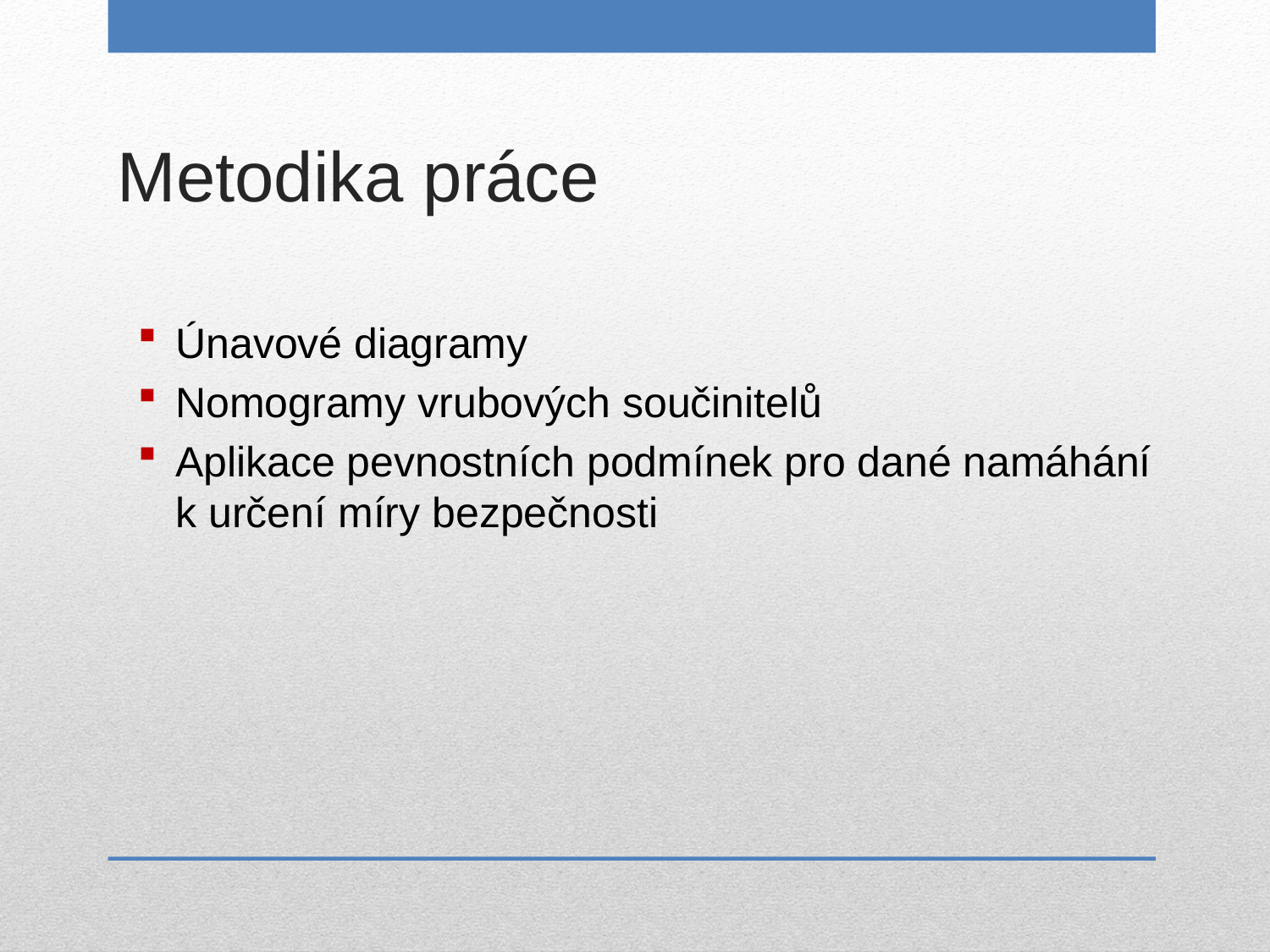

# Metodika práce
Únavové diagramy
Nomogramy vrubových součinitelů
Aplikace pevnostních podmínek pro dané namáhání k určení míry bezpečnosti